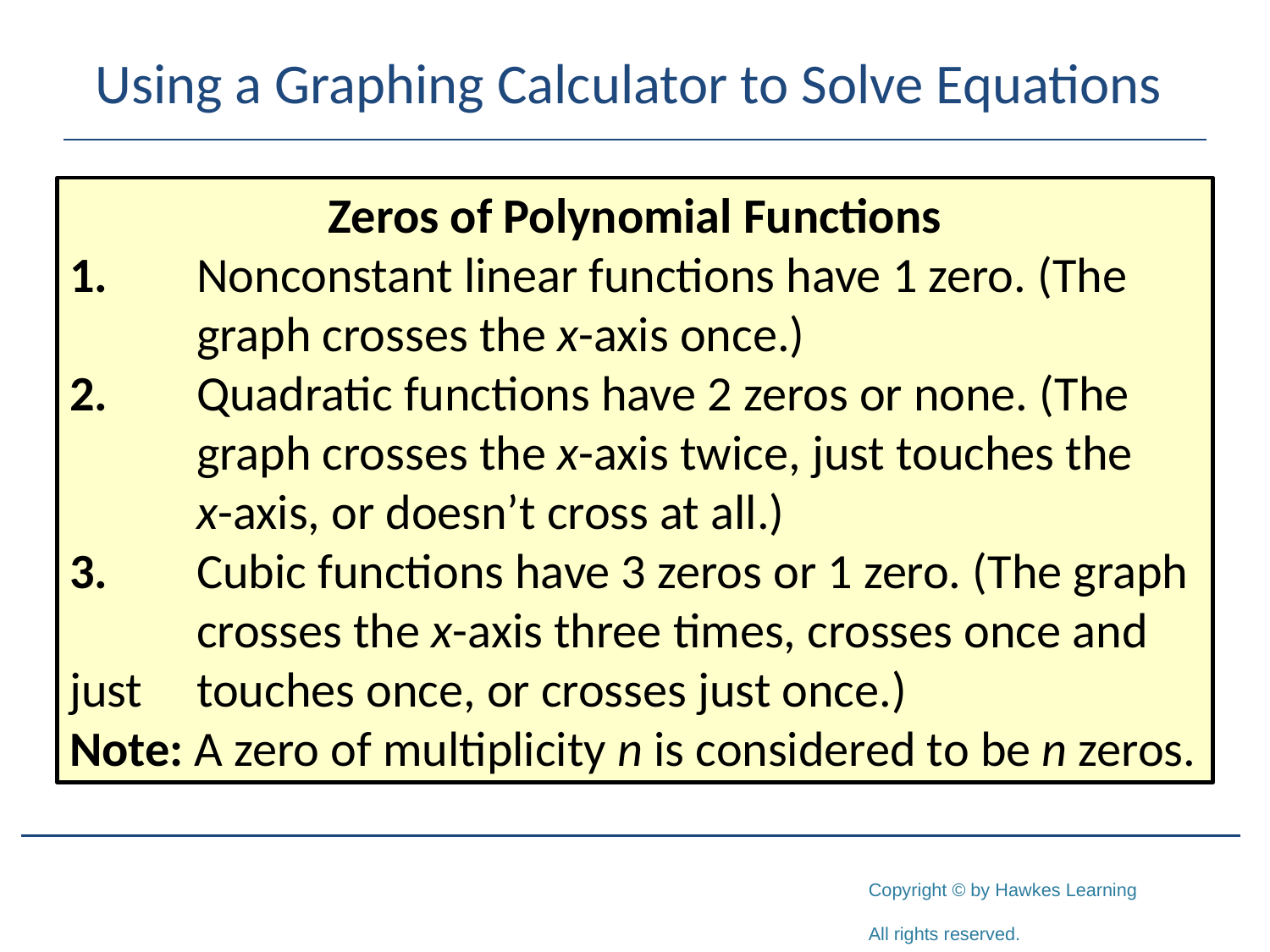

# Using a Graphing Calculator to Solve Equations
Zeros of Polynomial Functions
1.	Nonconstant linear functions have 1 zero. (The 	graph crosses the x-axis once.)
2.	Quadratic functions have 2 zeros or none. (The 	graph crosses the x-axis twice, just touches the         	x-axis, or doesn’t cross at all.)
3.	Cubic functions have 3 zeros or 1 zero. (The graph 	crosses the x-axis three times, crosses once and just 	touches once, or crosses just once.)
Note: A zero of multiplicity n is considered to be n zeros.